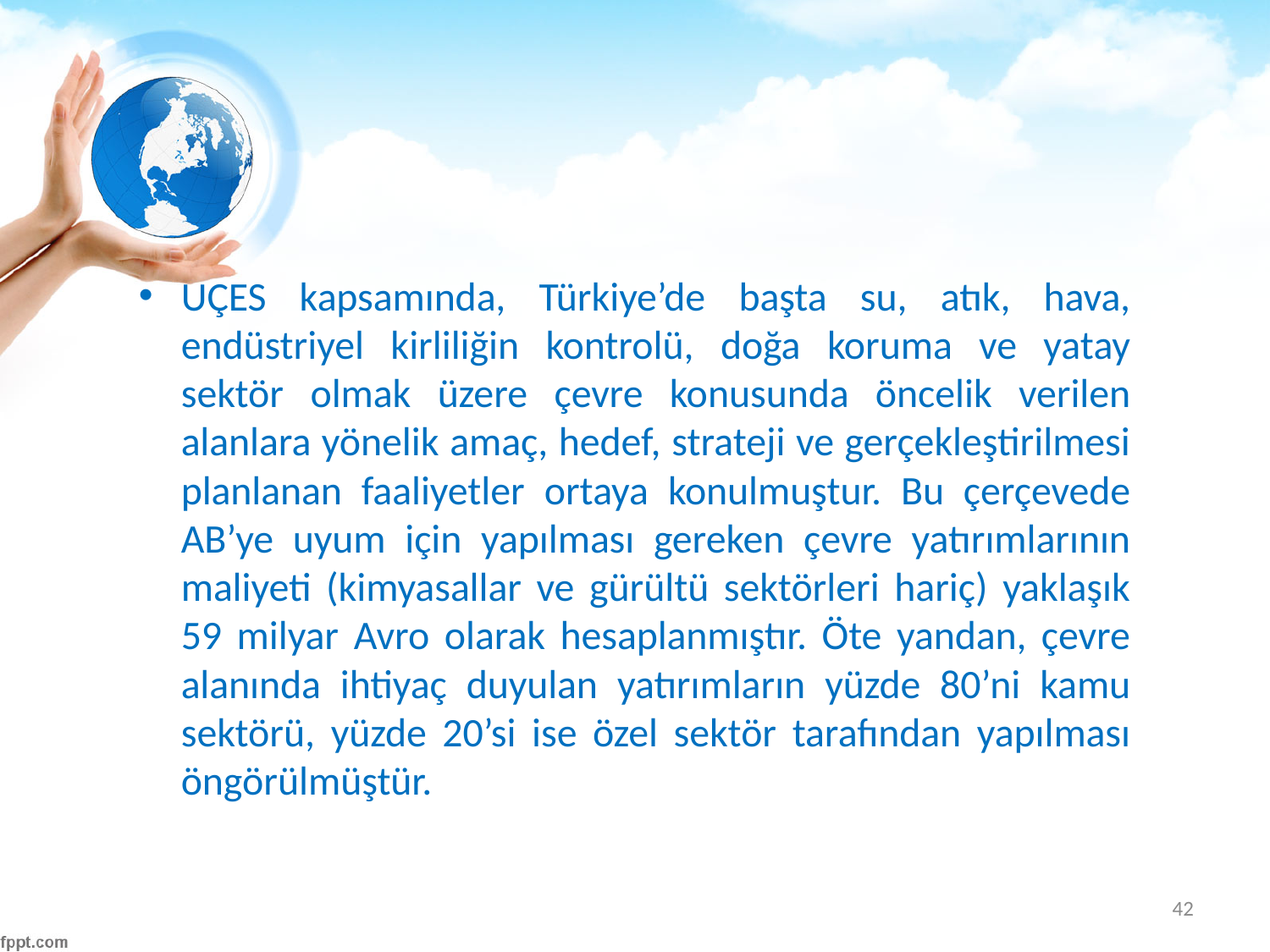

#
UÇES kapsamında, Türkiye’de başta su, atık, hava, endüstriyel kirliliğin kontrolü, doğa koruma ve yatay sektör olmak üzere çevre konusunda öncelik verilen alanlara yönelik amaç, hedef, strateji ve gerçekleştirilmesi planlanan faaliyetler ortaya konulmuştur. Bu çerçevede AB’ye uyum için yapılması gereken çevre yatırımlarının maliyeti (kimyasallar ve gürültü sektörleri hariç) yaklaşık 59 milyar Avro olarak hesaplanmıştır. Öte yandan, çevre alanında ihtiyaç duyulan yatırımların yüzde 80’ni kamu sektörü, yüzde 20’si ise özel sektör tarafından yapılması öngörülmüştür.
42